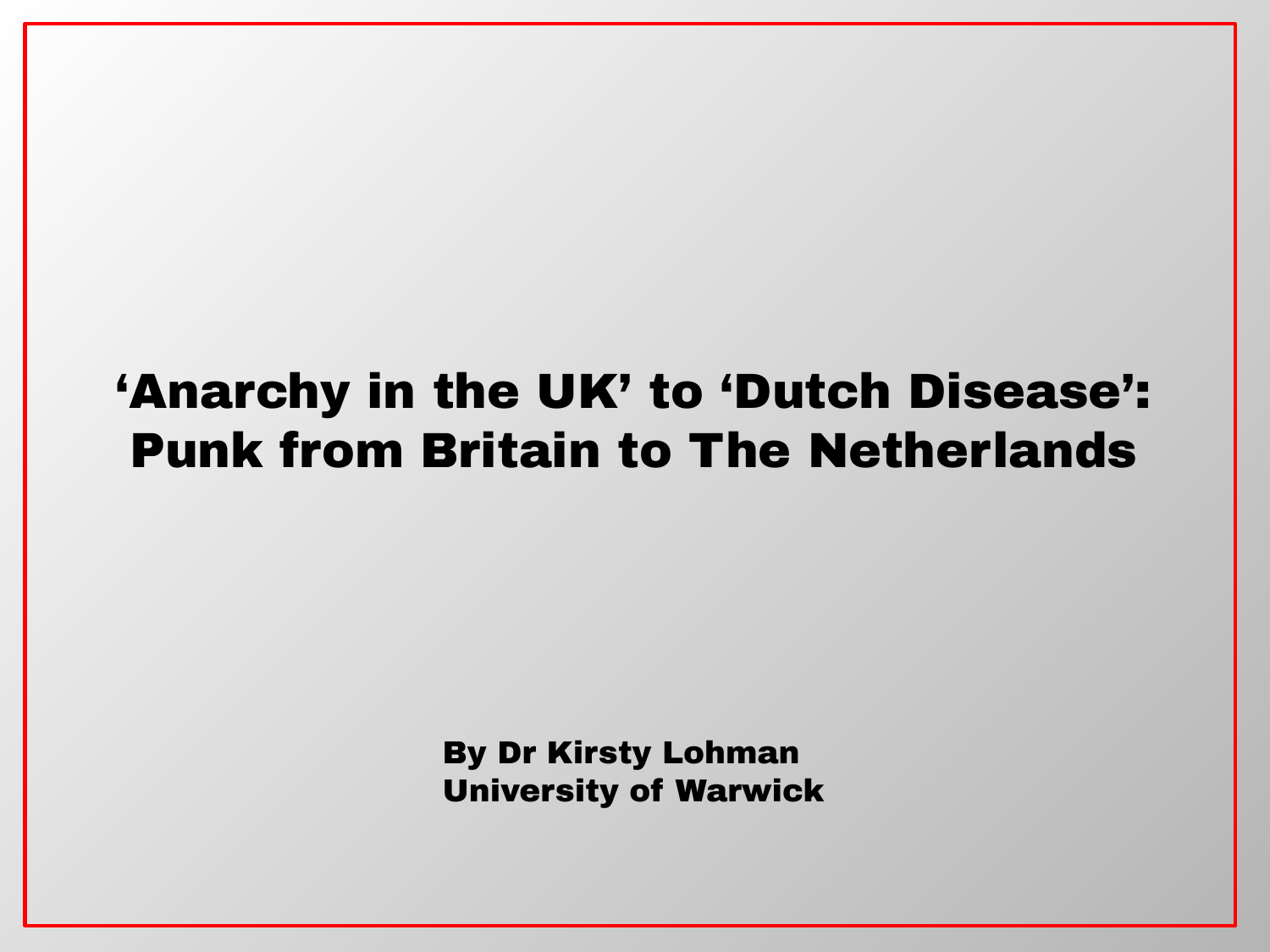

‘Anarchy in the UK’ to ‘Dutch Disease’:
Punk from Britain to The Netherlands
By Dr Kirsty Lohman
University of Warwick